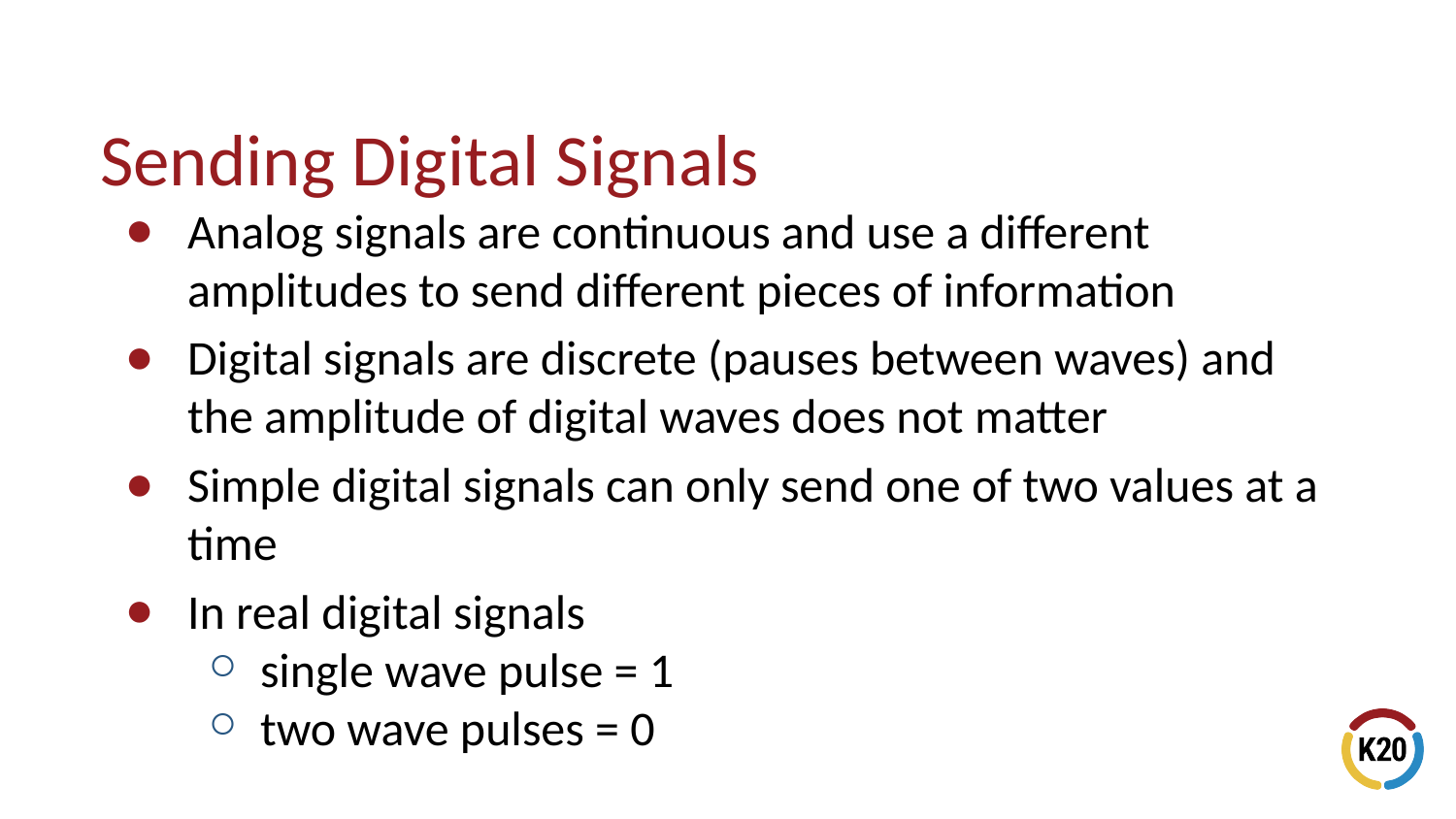

# Sending Digital Signals
Analog signals are continuous and use a different amplitudes to send different pieces of information
Digital signals are discrete (pauses between waves) and the amplitude of digital waves does not matter
Simple digital signals can only send one of two values at a time
In real digital signals
single wave pulse = 1
two wave pulses = 0